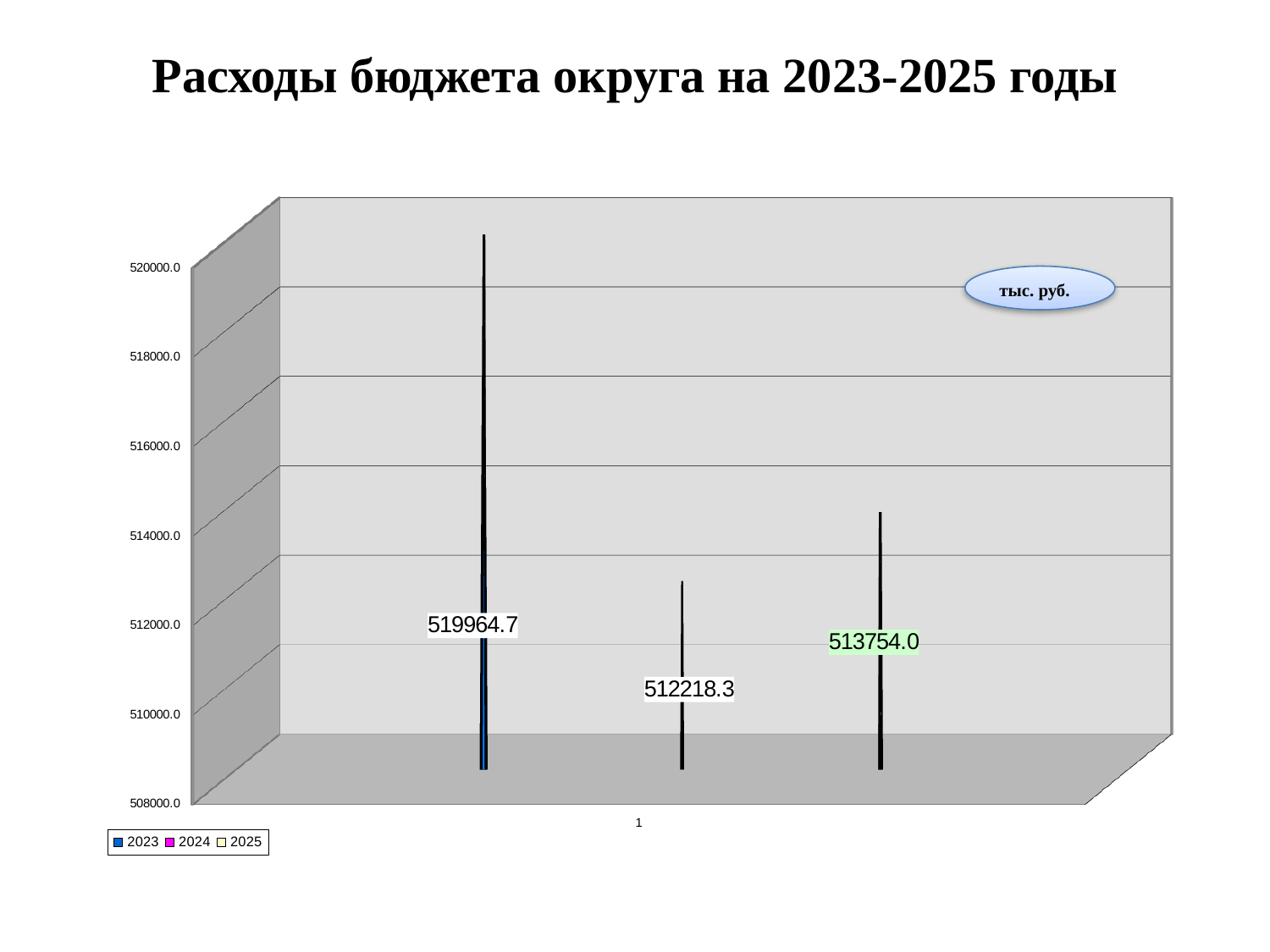

# Расходы бюджета округа на 2023-2025 годы

[unsupported chart]

тыс. руб.